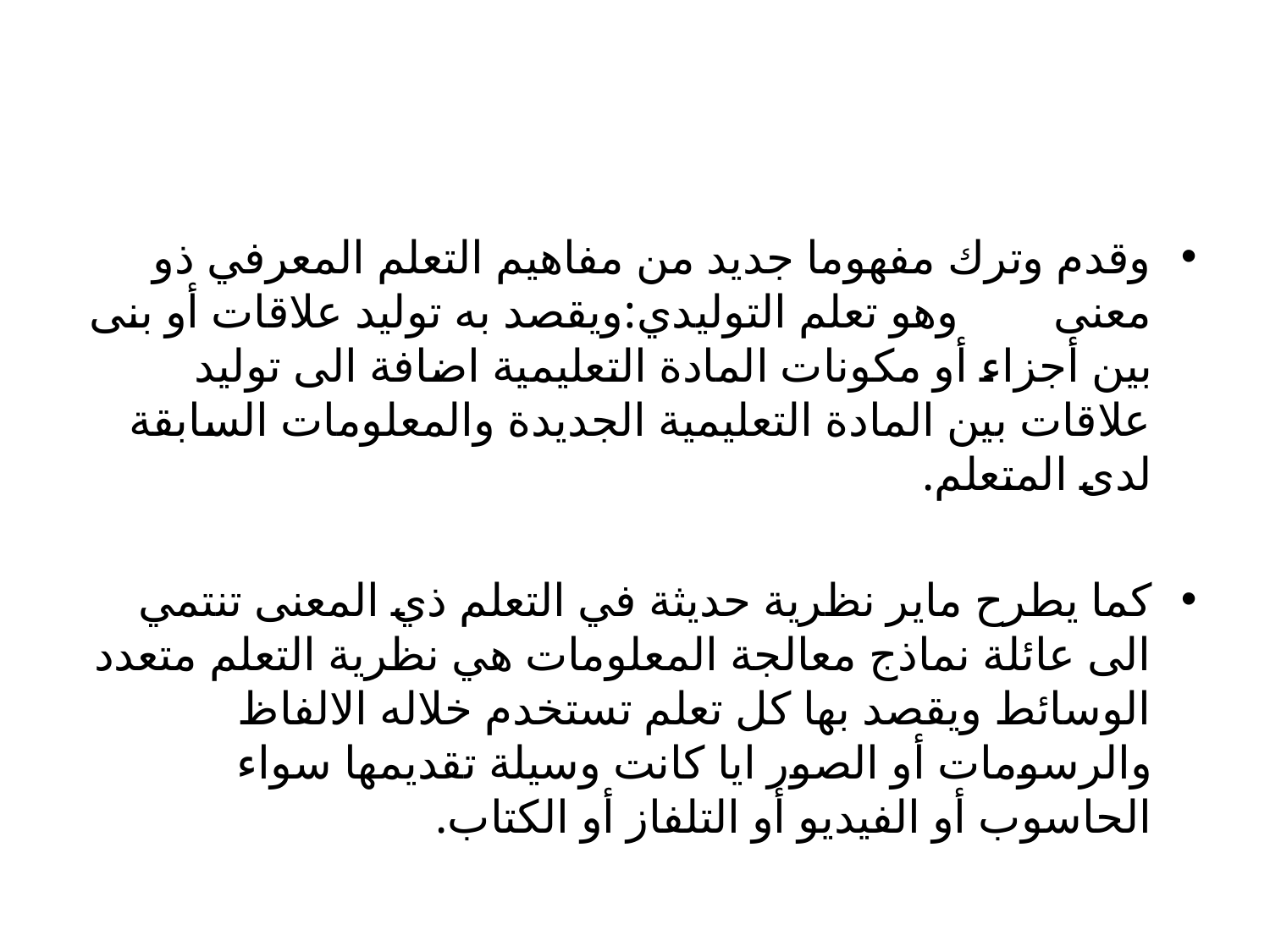

#
وقدم وترك مفهوما جديد من مفاهيم التعلم المعرفي ذو معنى        وهو تعلم التوليدي:ويقصد به توليد علاقات أو بنى بين أجزاء أو مكونات المادة التعليمية اضافة الى توليد علاقات بين المادة التعليمية الجديدة والمعلومات السابقة لدى المتعلم.

كما يطرح ماير نظرية حديثة في التعلم ذي المعنى تنتمي الى عائلة نماذج معالجة المعلومات هي نظرية التعلم متعدد الوسائط ويقصد بها كل تعلم تستخدم خلاله الالفاظ والرسومات أو الصور ايا كانت وسيلة تقديمها سواء الحاسوب أو الفيديو أو التلفاز أو الكتاب.